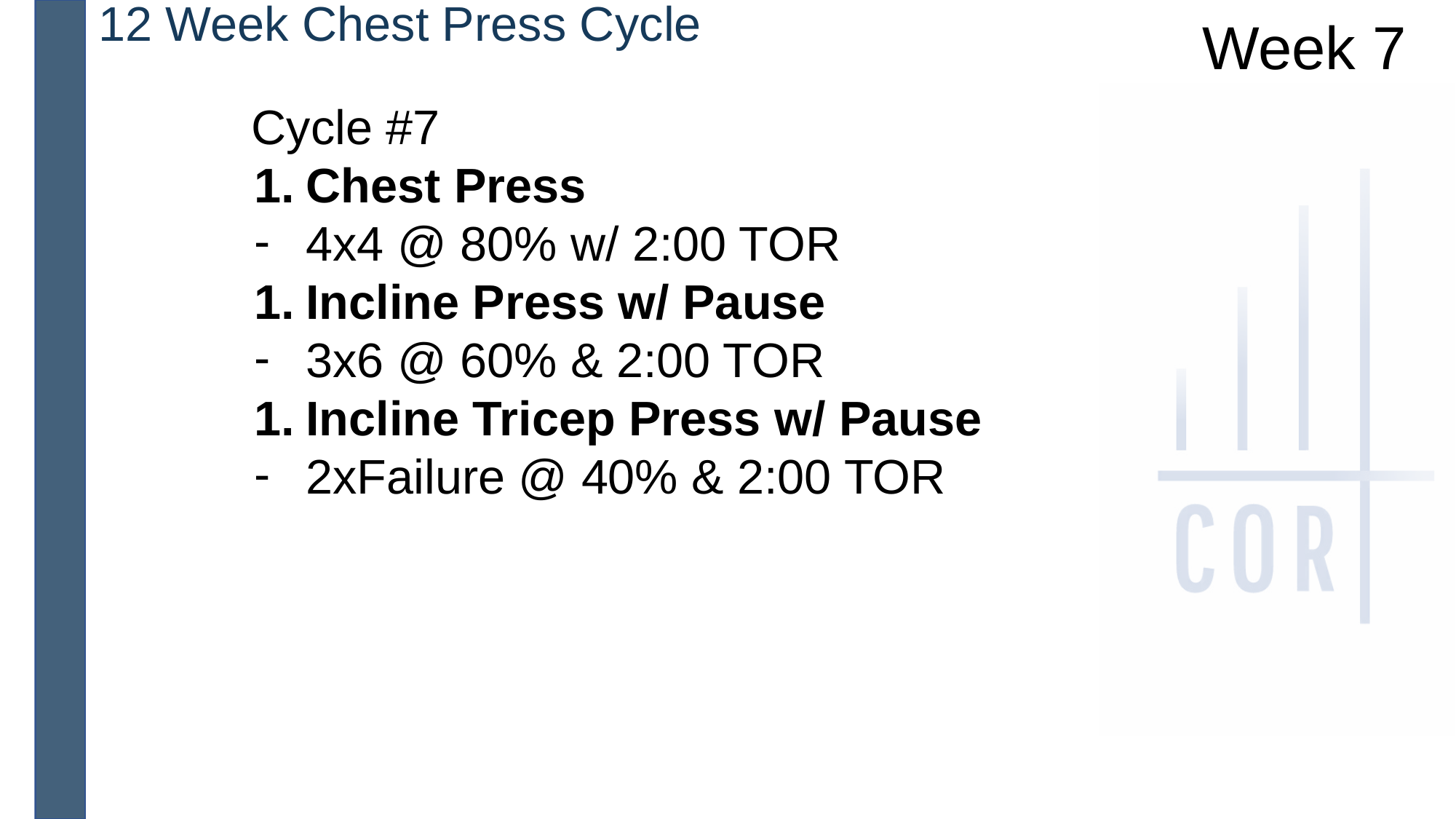

12 Week Chest Press Cycle
Week 7
Cycle #7
Chest Press
4x4 @ 80% w/ 2:00 TOR
Incline Press w/ Pause
3x6 @ 60% & 2:00 TOR
Incline Tricep Press w/ Pause
2xFailure @ 40% & 2:00 TOR